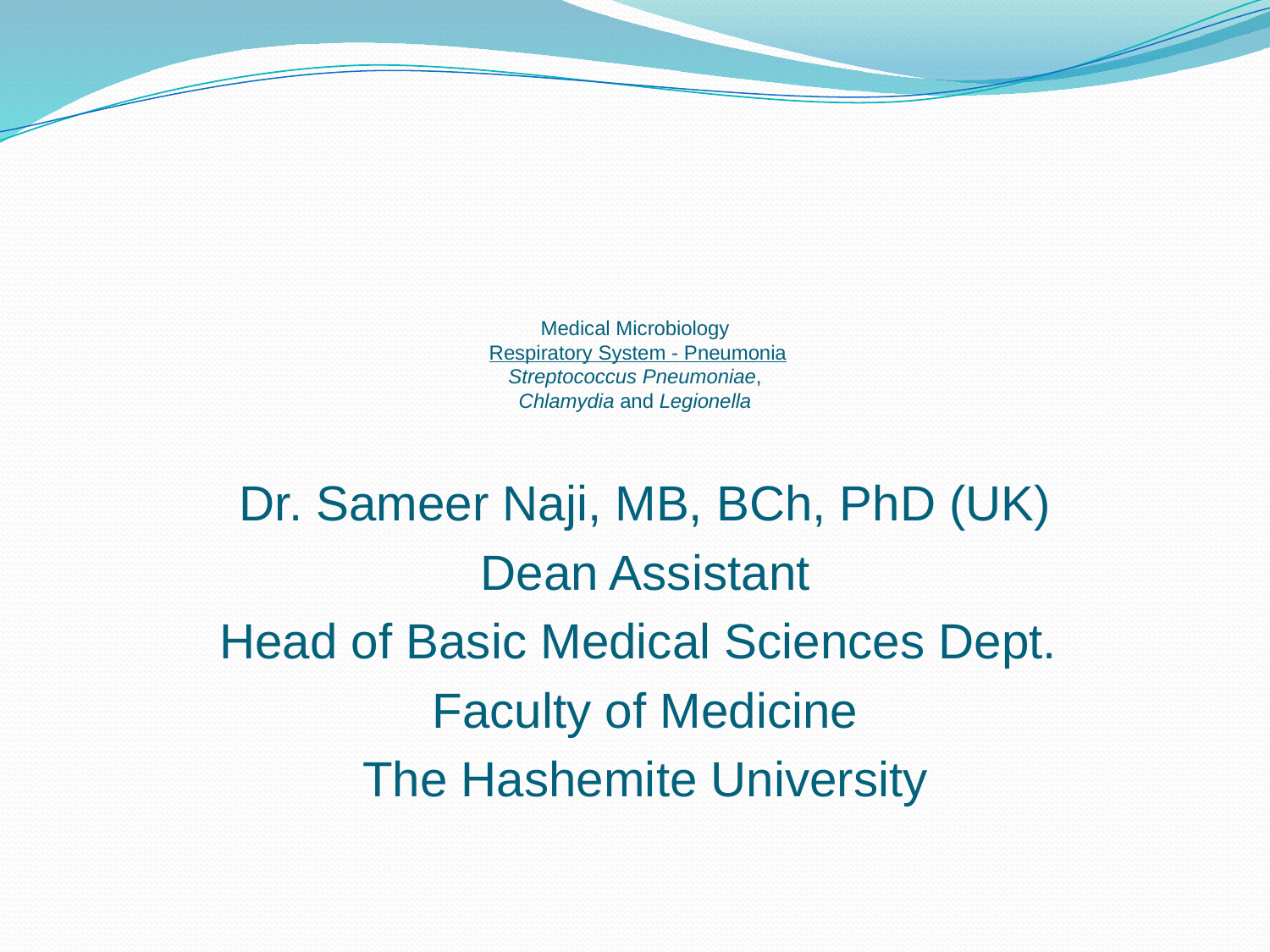

# Medical Microbiology Respiratory System - Pneumonia Streptococcus Pneumoniae, Chlamydia and Legionella
Dr. Sameer Naji, MB, BCh, PhD (UK)
Dean Assistant
Head of Basic Medical Sciences Dept.
Faculty of Medicine
The Hashemite University